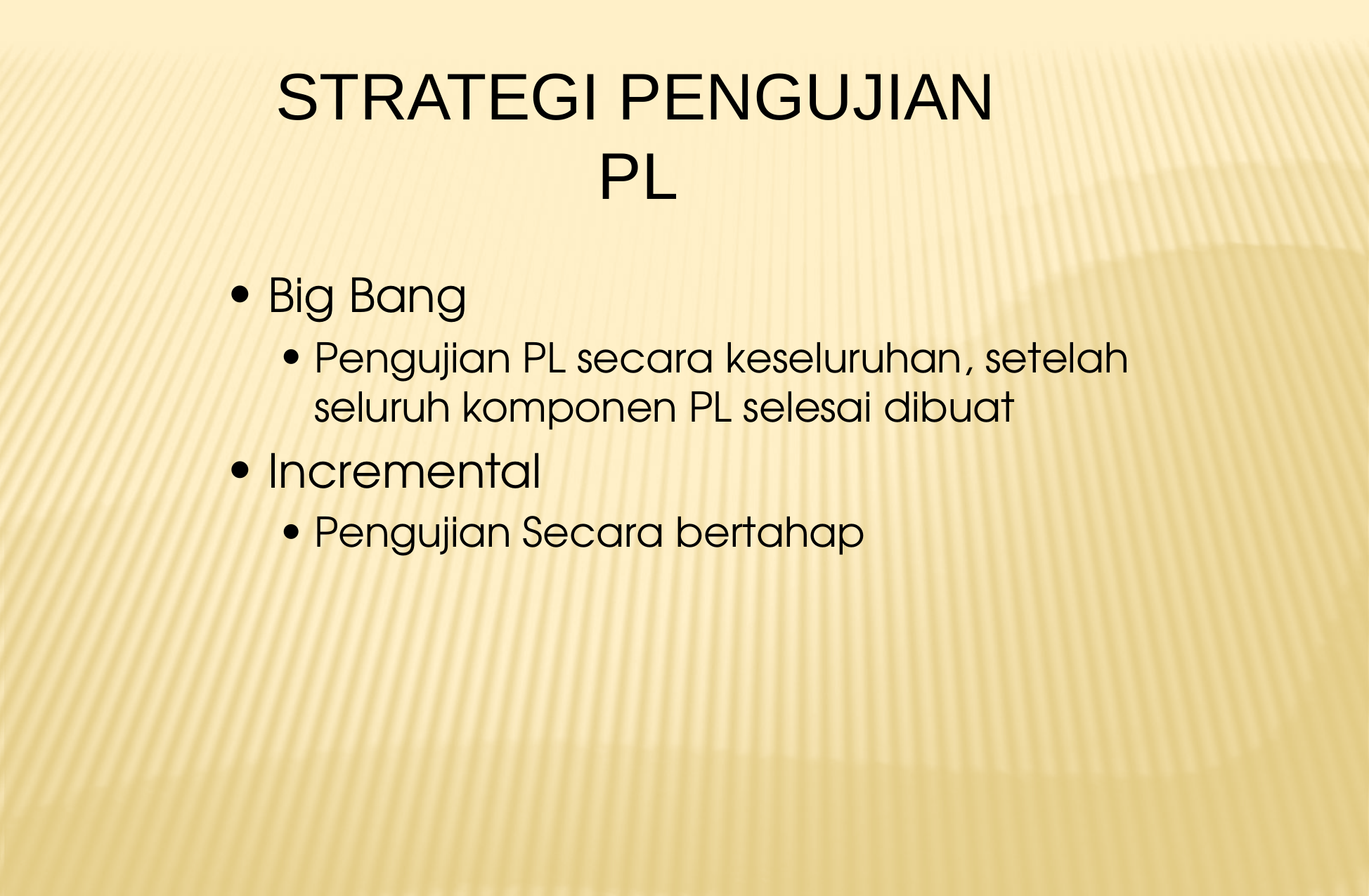

STRATEGI PENGUJIAN PL
Big Bang

Pengujian PL secara keseluruhan, setelah seluruh komponen PL selesai dibuat

Incremental

Pengujian Secara bertahap